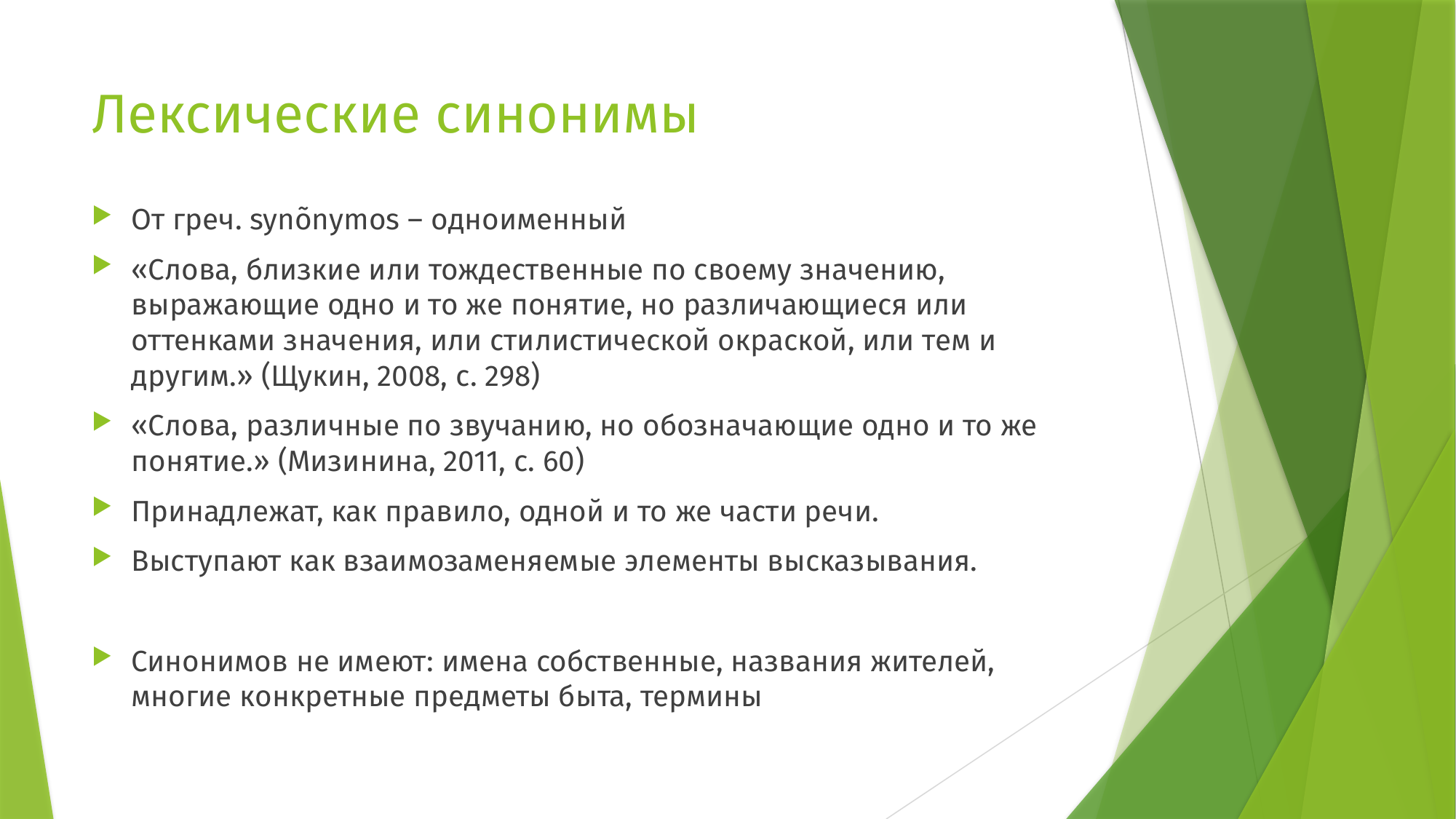

# Лексические синонимы
От греч. synõnymos – одноименный
«Слова, близкие или тождественные по своему значению, выражающие одно и то же понятие, но различающиеся или оттенками значения, или стилистической окраской, или тем и другим.» (Щукин, 2008, с. 298)
«Слова, различные по звучанию, но обозначающие одно и то же понятие.» (Мизинина, 2011, с. 60)
Принадлежат, как правило, одной и то же части речи.
Выступают как взаимозаменяемые элементы высказывания.

Синонимов не имеют: имена собственные, названия жителей, многие конкретные предметы быта, термины